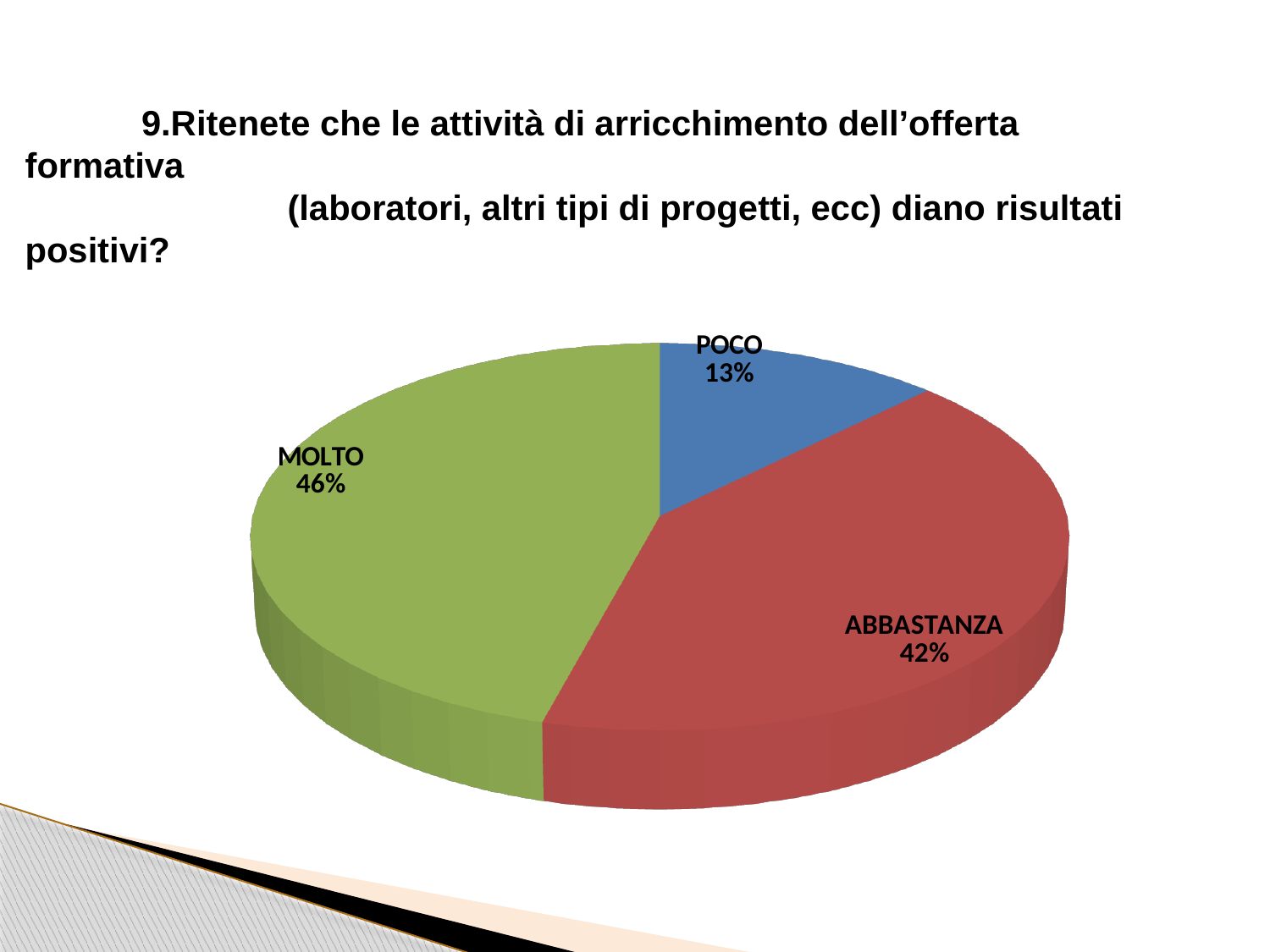

9.Ritenete che le attività di arricchimento dell’offerta formativa
                 (laboratori, altri tipi di progetti, ecc) diano risultati positivi?

[unsupported chart]